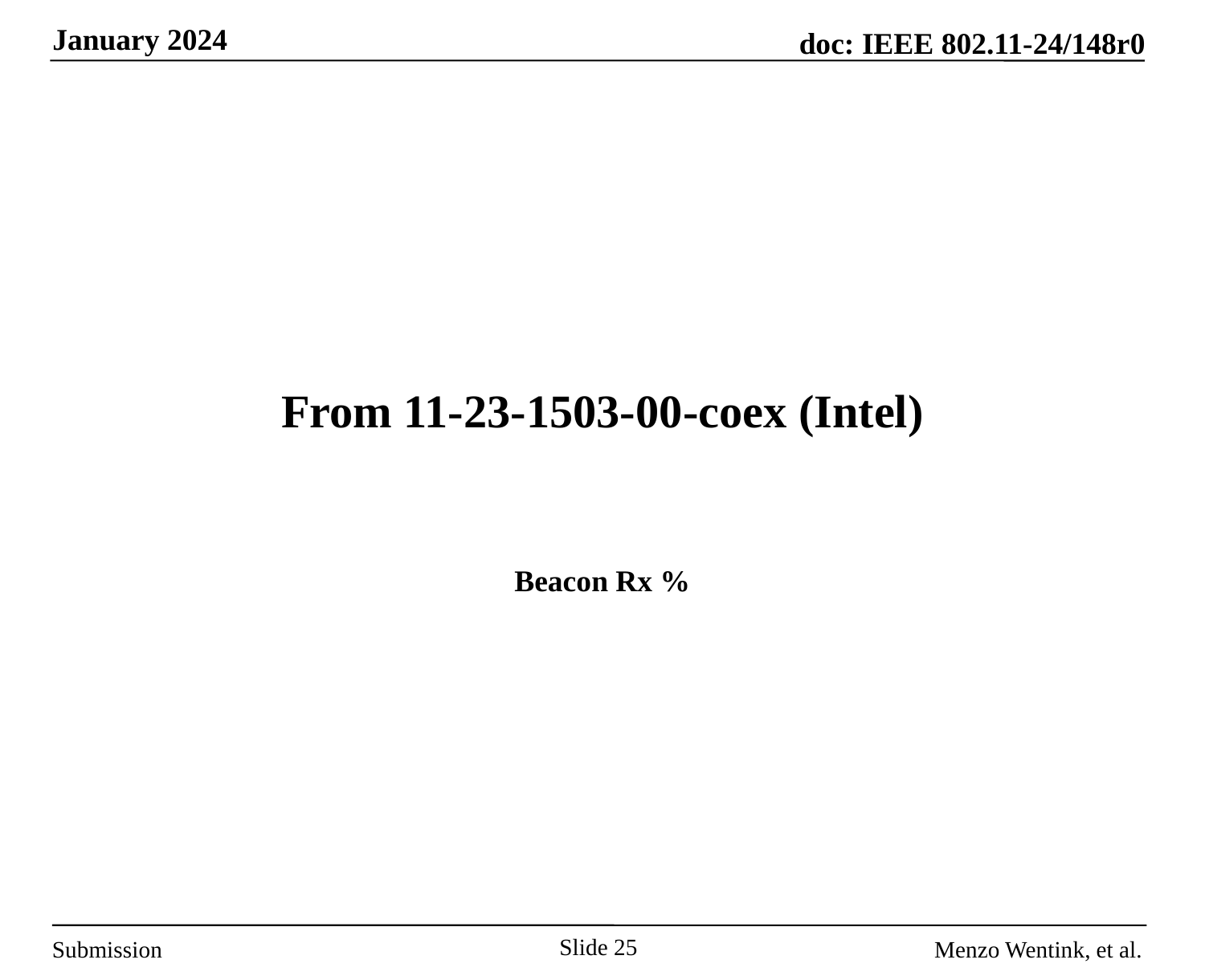

# From 11-23-1503-00-coex (Intel)
Beacon Rx %
Slide 25